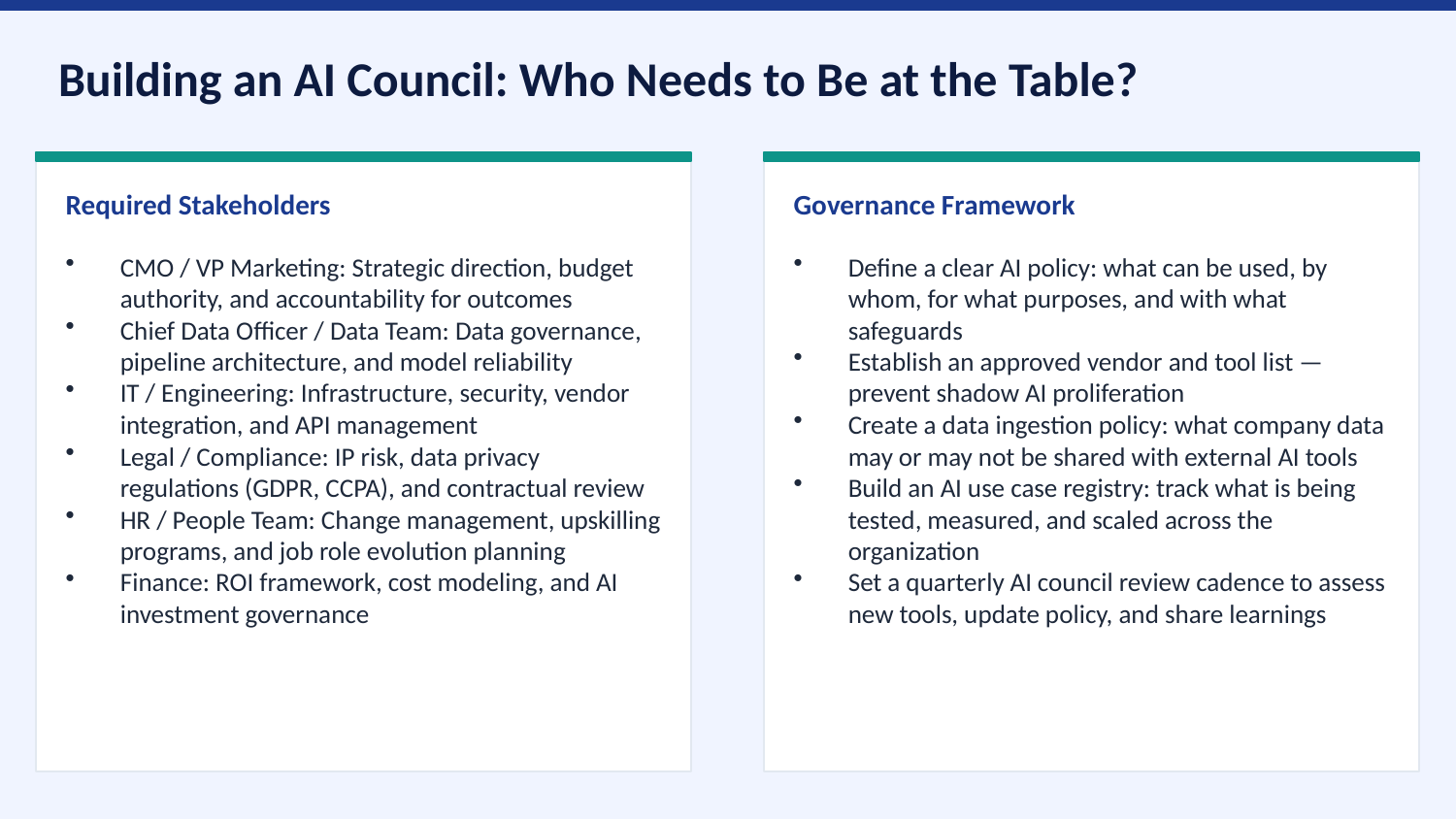

Building an AI Council: Who Needs to Be at the Table?

Required Stakeholders
Governance Framework
CMO / VP Marketing: Strategic direction, budget authority, and accountability for outcomes
Chief Data Officer / Data Team: Data governance, pipeline architecture, and model reliability
IT / Engineering: Infrastructure, security, vendor integration, and API management
Legal / Compliance: IP risk, data privacy regulations (GDPR, CCPA), and contractual review
HR / People Team: Change management, upskilling programs, and job role evolution planning
Finance: ROI framework, cost modeling, and AI investment governance
Define a clear AI policy: what can be used, by whom, for what purposes, and with what safeguards
Establish an approved vendor and tool list — prevent shadow AI proliferation
Create a data ingestion policy: what company data may or may not be shared with external AI tools
Build an AI use case registry: track what is being tested, measured, and scaled across the organization
Set a quarterly AI council review cadence to assess new tools, update policy, and share learnings